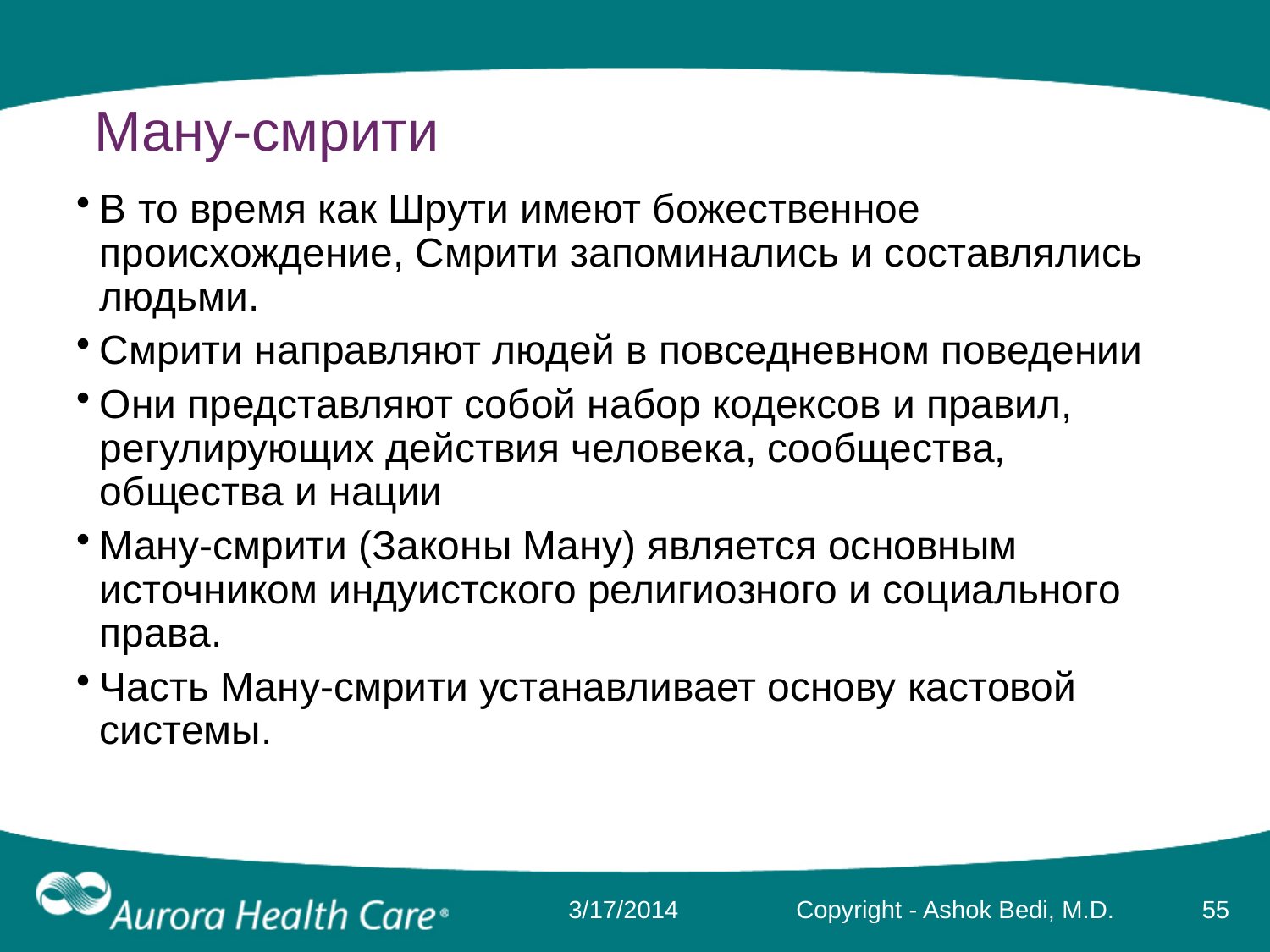

# Ману-смрити
В то время как Шрути имеют божественное происхождение, Смрити запоминались и составлялись людьми.
Смрити направляют людей в повседневном поведении
Они представляют собой набор кодексов и правил, регулирующих действия человека, сообщества, общества и нации
Ману-смрити (Законы Ману) является основным источником индуистского религиозного и социального права.
Часть Ману-смрити устанавливает основу кастовой системы.
3/17/2014
Copyright - Ashok Bedi, M.D.
55